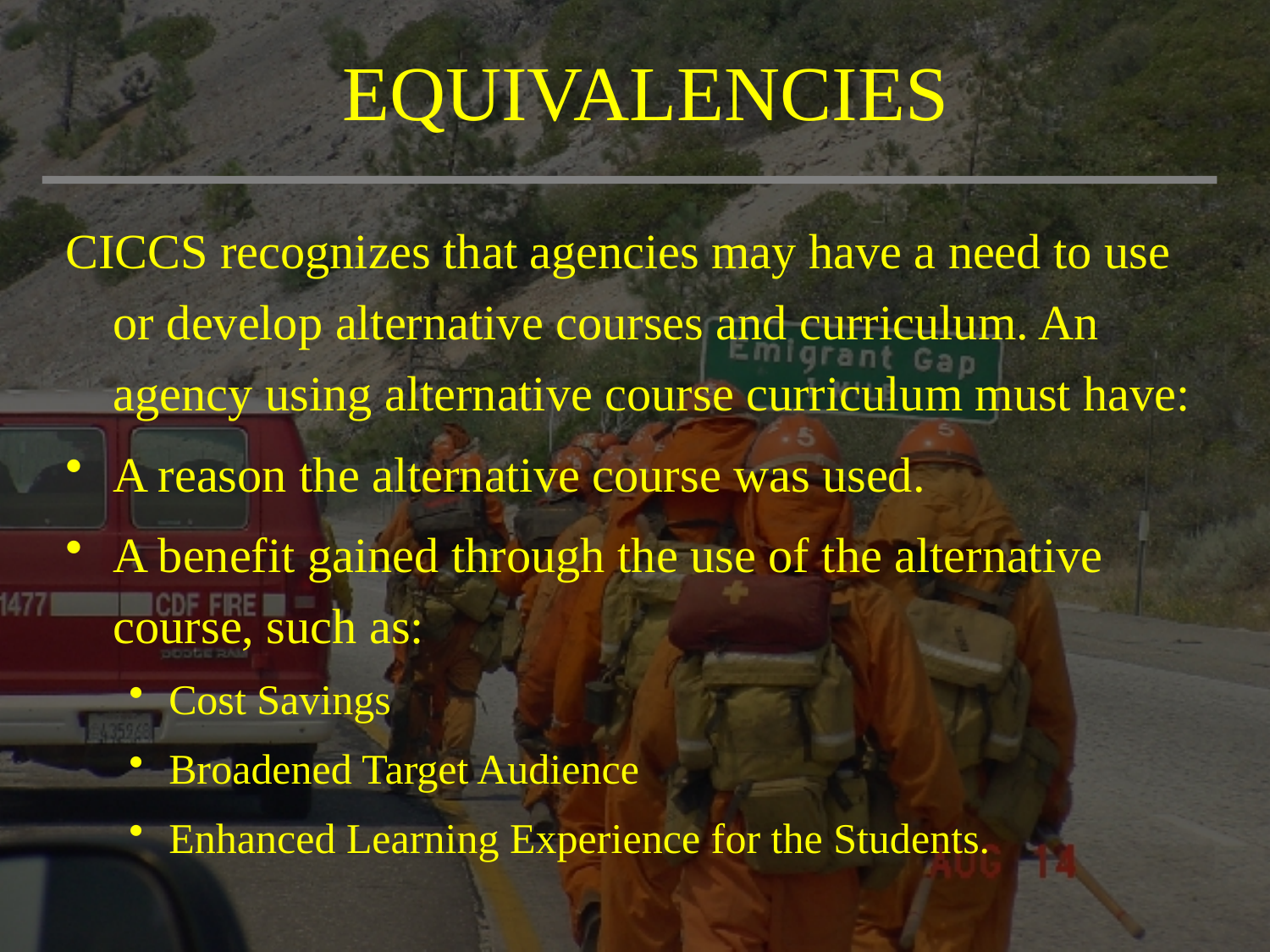

EQUIVALENCIES
CICCS recognizes that agencies may have a need to use or develop alternative courses and curriculum. An agency using alternative course curriculum must have:
A reason the alternative course was used.
A benefit gained through the use of the alternative course, such as:
Cost Savings
Broadened Target Audience
Enhanced Learning Experience for the Students.